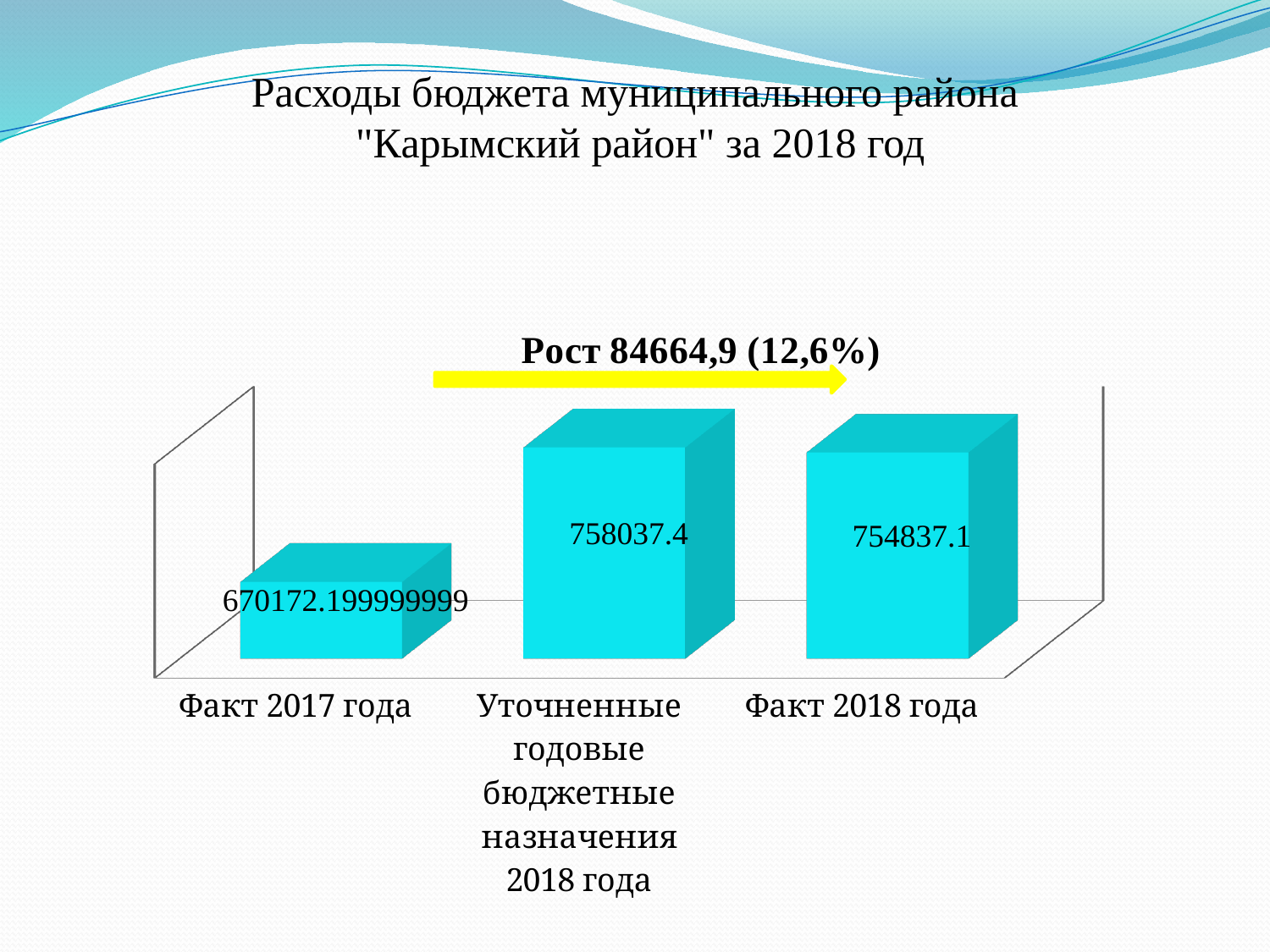

# Расходы бюджета муниципального района "Карымский район" за 2018 год

[unsupported chart]